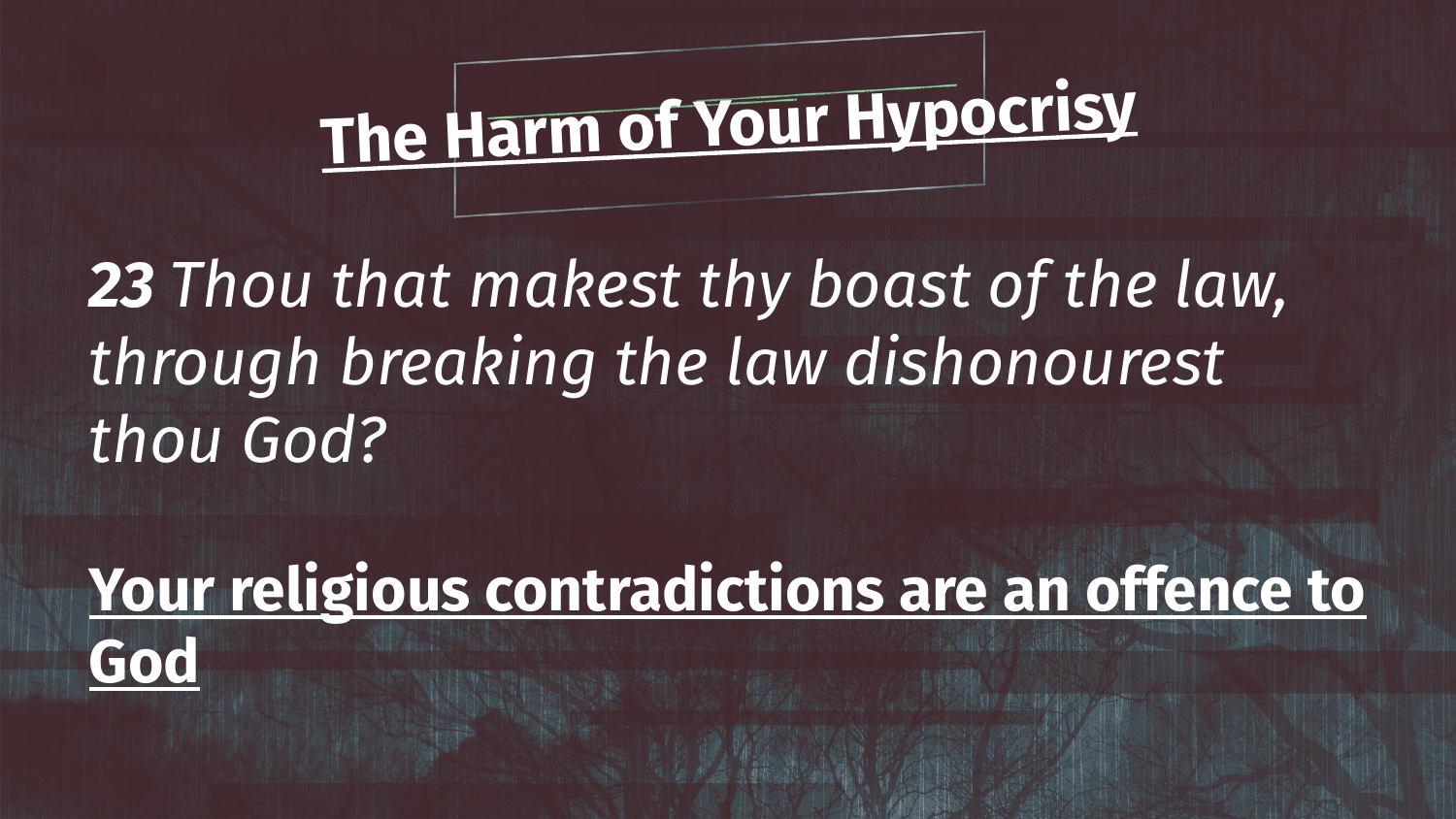

The Harm of Your Hypocrisy
23 Thou that makest thy boast of the law, through breaking the law dishonourest thou God?

Your religious contradictions are an offence to God